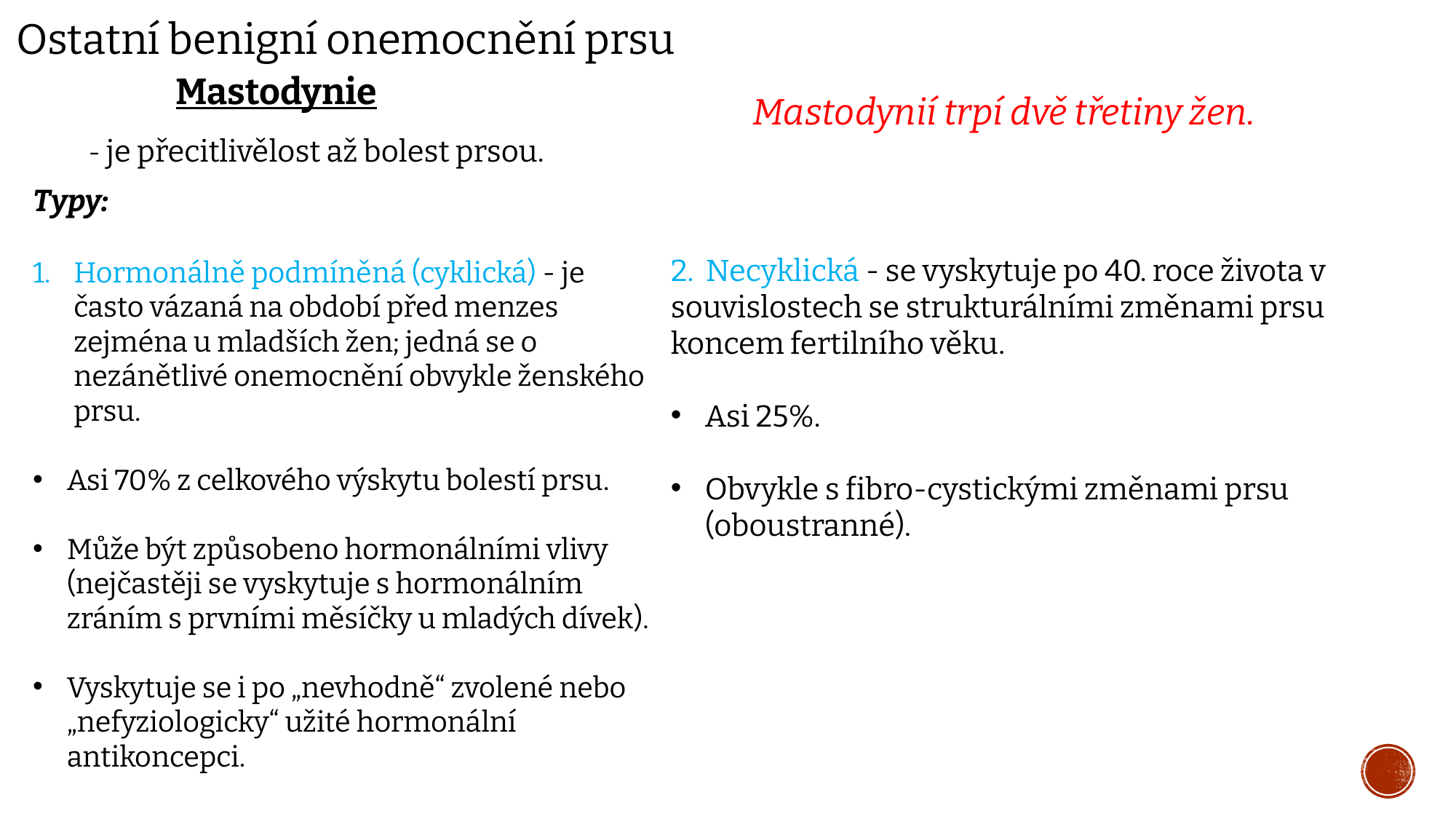

Ostatní benigní onemocnění prsu
Mastodynie
Mastodynií trpí dvě třetiny žen.
- je přecitlivělost až bolest prsou.
Typy:

Hormonálně podmíněná (cyklická) - je často vázaná na období před menzes zejména u mladších žen; jedná se o nezánětlivé onemocnění obvykle ženského prsu.

Asi 70% z celkového výskytu bolestí prsu.

Může být způsobeno hormonálními vlivy (nejčastěji se vyskytuje s hormonálním zráním s prvními měsíčky u mladých dívek).

Vyskytuje se i po „nevhodně“ zvolené nebo „nefyziologicky“ užité hormonální antikoncepci.

2.  Necyklická - se vyskytuje po 40. roce života v souvislostech se strukturálními změnami prsu koncem fertilního věku.

Asi 25%.

Obvykle s fibro-cystickými změnami prsu (oboustranné).